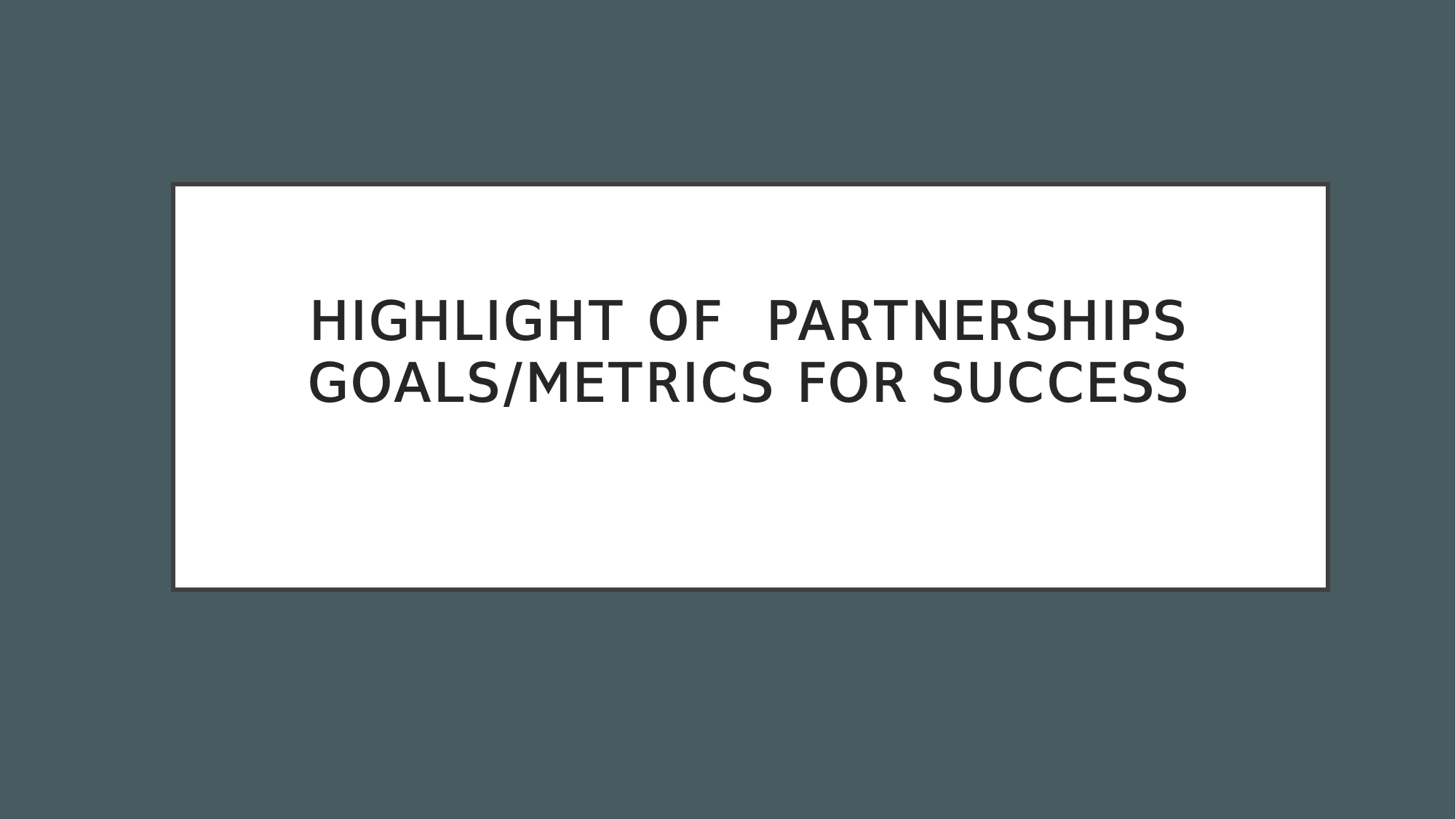

# Highlight of  Partnerships Goals/Metrics for Success